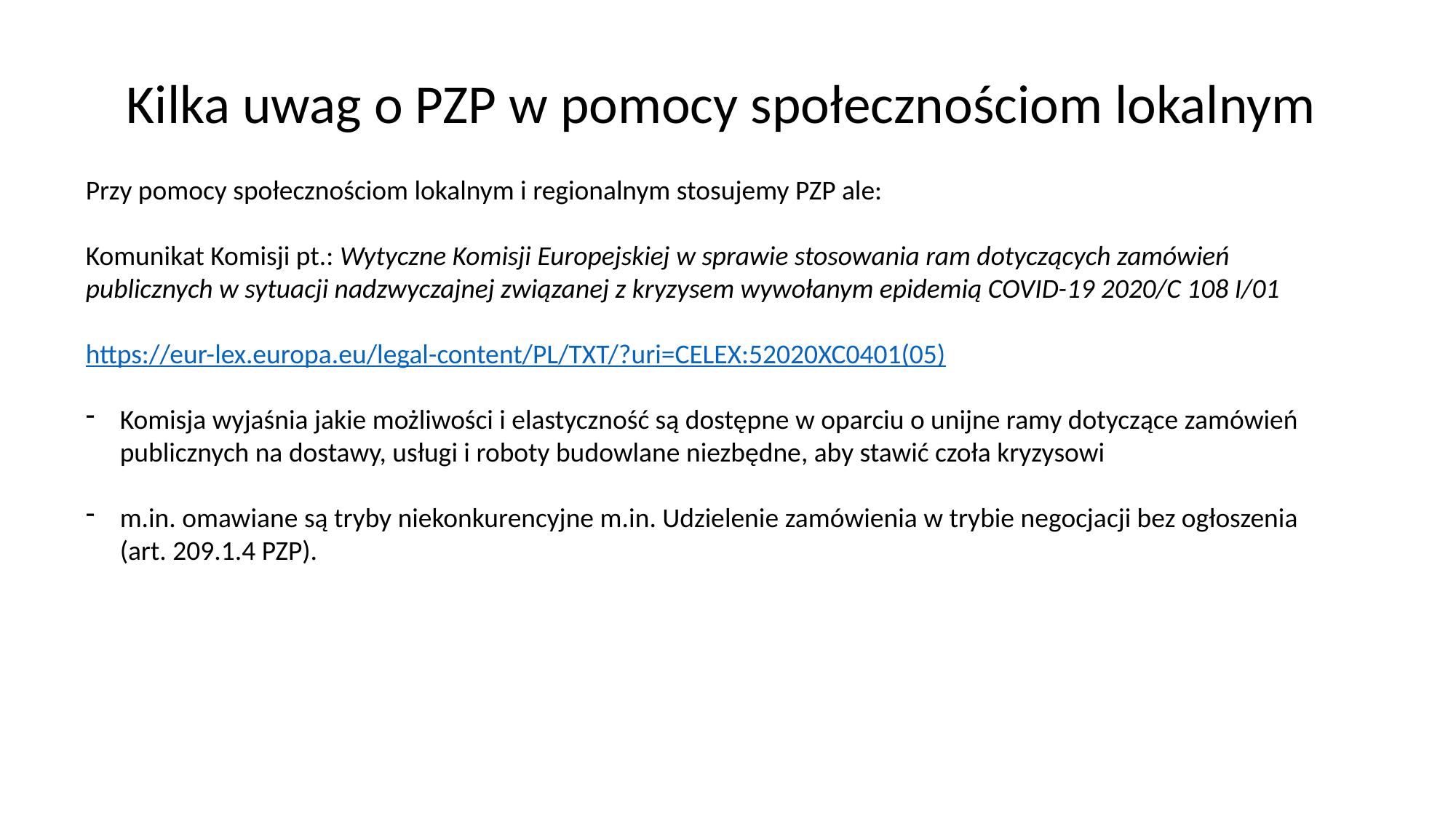

# Kilka uwag o PZP w pomocy społecznościom lokalnym
Przy pomocy społecznościom lokalnym i regionalnym stosujemy PZP ale:
Komunikat Komisji pt.: Wytyczne Komisji Europejskiej w sprawie stosowania ram dotyczących zamówień publicznych w sytuacji nadzwyczajnej związanej z kryzysem wywołanym epidemią COVID-19 2020/C 108 I/01

https://eur-lex.europa.eu/legal-content/PL/TXT/?uri=CELEX:52020XC0401(05)

Komisja wyjaśnia jakie możliwości i elastyczność są dostępne w oparciu o unijne ramy dotyczące zamówień publicznych na dostawy, usługi i roboty budowlane niezbędne, aby stawić czoła kryzysowi

m.in. omawiane są tryby niekonkurencyjne m.in. Udzielenie zamówienia w trybie negocjacji bez ogłoszenia (art. 209.1.4 PZP).